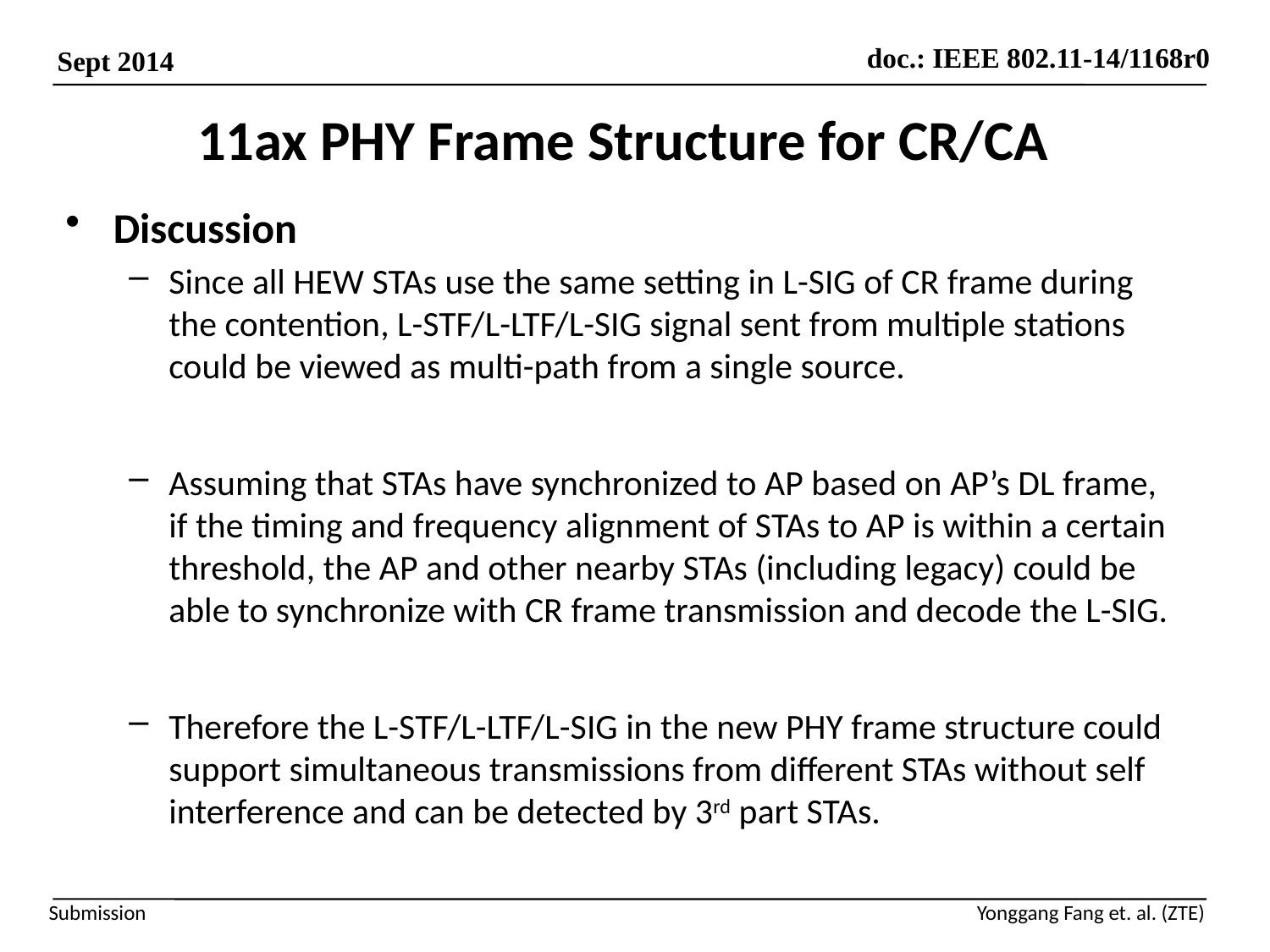

# 11ax PHY Frame Structure for CR/CA
Discussion
Since all HEW STAs use the same setting in L-SIG of CR frame during the contention, L-STF/L-LTF/L-SIG signal sent from multiple stations could be viewed as multi-path from a single source.

Assuming that STAs have synchronized to AP based on AP’s DL frame,  if the timing and frequency alignment of STAs to AP is within a certain threshold, the AP and other nearby STAs (including legacy) could be able to synchronize with CR frame transmission and decode the L-SIG.

Therefore the L-STF/L-LTF/L-SIG in the new PHY frame structure could support simultaneous transmissions from different STAs without self interference and can be detected by 3rd part STAs.